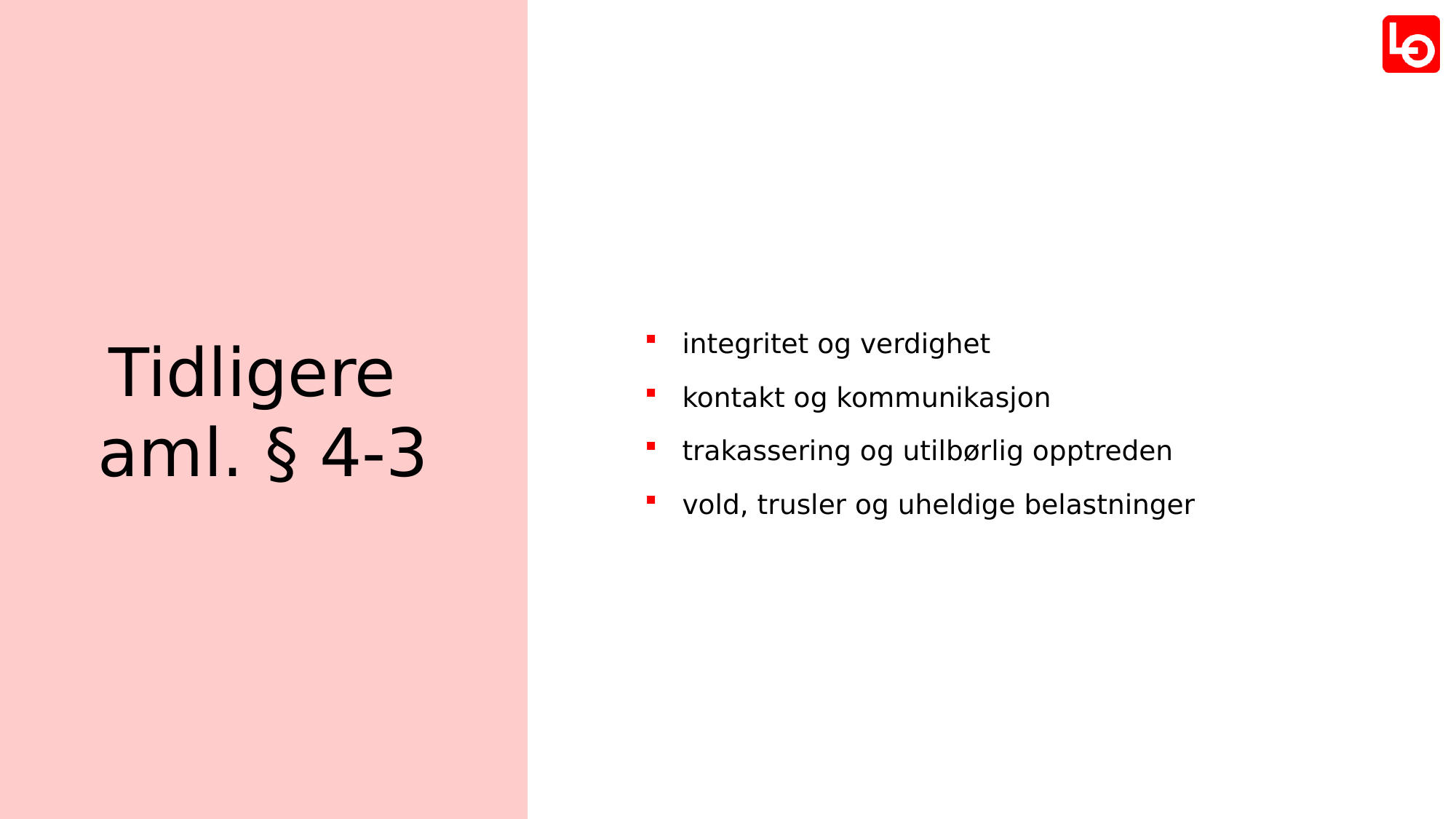

Tidligere
aml. § 4-3
integritet og verdighet
kontakt og kommunikasjon
trakassering og utilbørlig opptreden
vold, trusler og uheldige belastninger